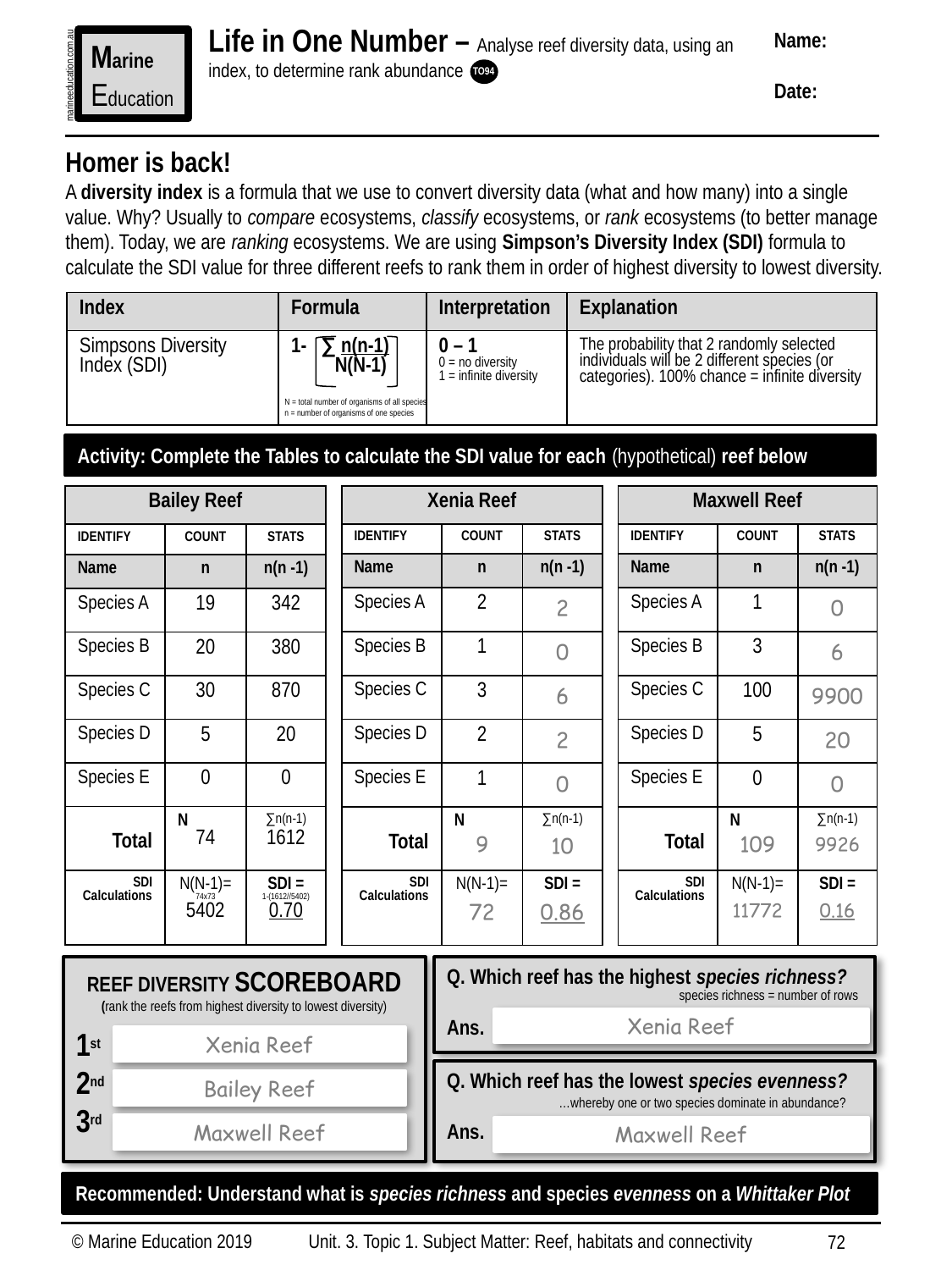

Life in One Number – Analyse reef diversity data, using an index, to determine rank abundance
Name:

Date:
Marine
Education
marineeducation.com.au
TO94

Homer is back!
A diversity index is a formula that we use to convert diversity data (what and how many) into a single value. Why? Usually to compare ecosystems, classify ecosystems, or rank ecosystems (to better manage them). Today, we are ranking ecosystems. We are using Simpson’s Diversity Index (SDI) formula to calculate the SDI value for three different reefs to rank them in order of highest diversity to lowest diversity.
| Index | Formula | Interpretation | Explanation |
| --- | --- | --- | --- |
| Simpsons Diversity Index (SDI) | 1- ∑ n(n-1) N(N-1) | 0 – 1 0 = no diversity 1 = infinite diversity | The probability that 2 randomly selected individuals will be 2 different species (or categories). 100% chance = infinite diversity |

N = total number of organisms of all species
n = number of organisms of one species
Activity: Complete the Tables to calculate the SDI value for each (hypothetical) reef below.
| Bailey Reef |  |  |
| --- | --- | --- |
| IDENTIFY | COUNT | STATS |
| Name | n | n(n -1) |
| Species A | 19 | 342 |
| Species B | 20 | 380 |
| Species C | 30 | 870 |
| Species D | 5 | 20 |
| Species E | 0 | 0 |
| Total | N 74 | ∑n(n-1) 1612 |
| SDI Calculations | N(N-1)= 74x73 5402 | SDI = 1-(1612//5402) 0.70 |
| Xenia Reef |  |  |
| --- | --- | --- |
| IDENTIFY | COUNT | STATS |
| Name | n | n(n -1) |
| Species A | 2 | 2 |
| Species B | 1 | 0 |
| Species C | 3 | 6 |
| Species D | 2 | 2 |
| Species E | 1 | 0 |
| Total | N 9 | ∑n(n-1) 10 |
| SDI Calculations | N(N-1)= 72 | SDI = 0.86 |
| Maxwell Reef |  |  |
| --- | --- | --- |
| IDENTIFY | COUNT | STATS |
| Name | n | n(n -1) |
| Species A | 1 | 0 |
| Species B | 3 | 6 |
| Species C | 100 | 9900 |
| Species D | 5 | 20 |
| Species E | 0 | 0 |
| Total | N 109 | ∑n(n-1) 9926 |
| SDI Calculations | N(N-1)= 11772 | SDI = 0.16 |
Q. Which reef has the highest species richness?
Ans.
REEF DIVERSITY SCOREBOARD
(rank the reefs from highest diversity to lowest diversity)

1st
2nd
3rd
species richness = number of rows
Xenia Reef
Xenia Reef
Q. Which reef has the lowest species evenness?

Ans.
Bailey Reef
…whereby one or two species dominate in abundance?
Maxwell Reef
Maxwell Reef
Recommended: Understand what is species richness and species evenness on a Whittaker Plot.
© Marine Education 2019
Unit. 3. Topic 1. Subject Matter: Reef, habitats and connectivity
72